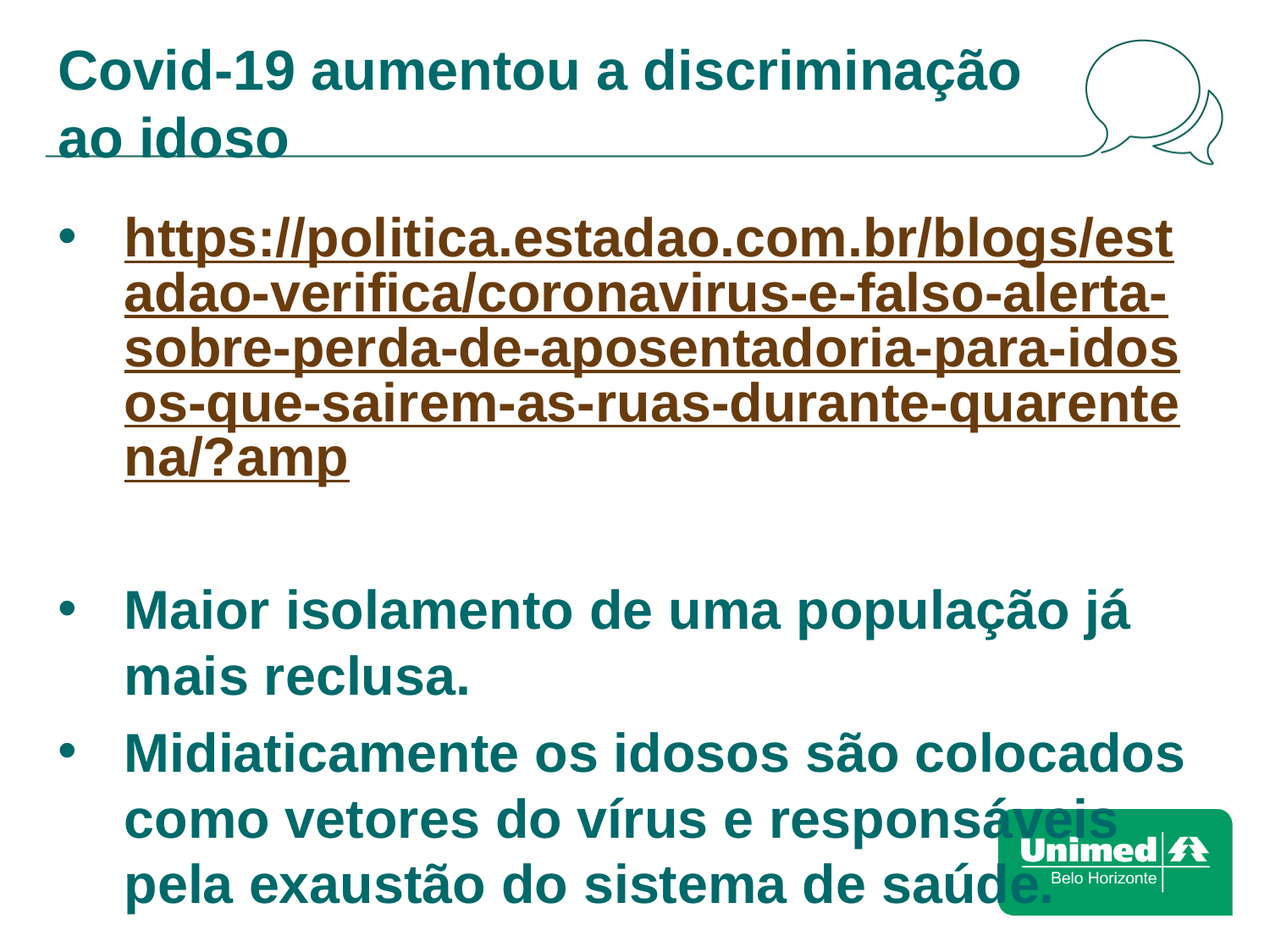

# Covid-19 aumentou a discriminação ao idoso
https://politica.estadao.com.br/blogs/estadao-verifica/coronavirus-e-falso-alerta-sobre-perda-de-aposentadoria-para-idosos-que-sairem-as-ruas-durante-quarentena/?amp

Maior isolamento de uma população já mais reclusa.
Midiaticamente os idosos são colocados como vetores do vírus e responsáveis pela exaustão do sistema de saúde.